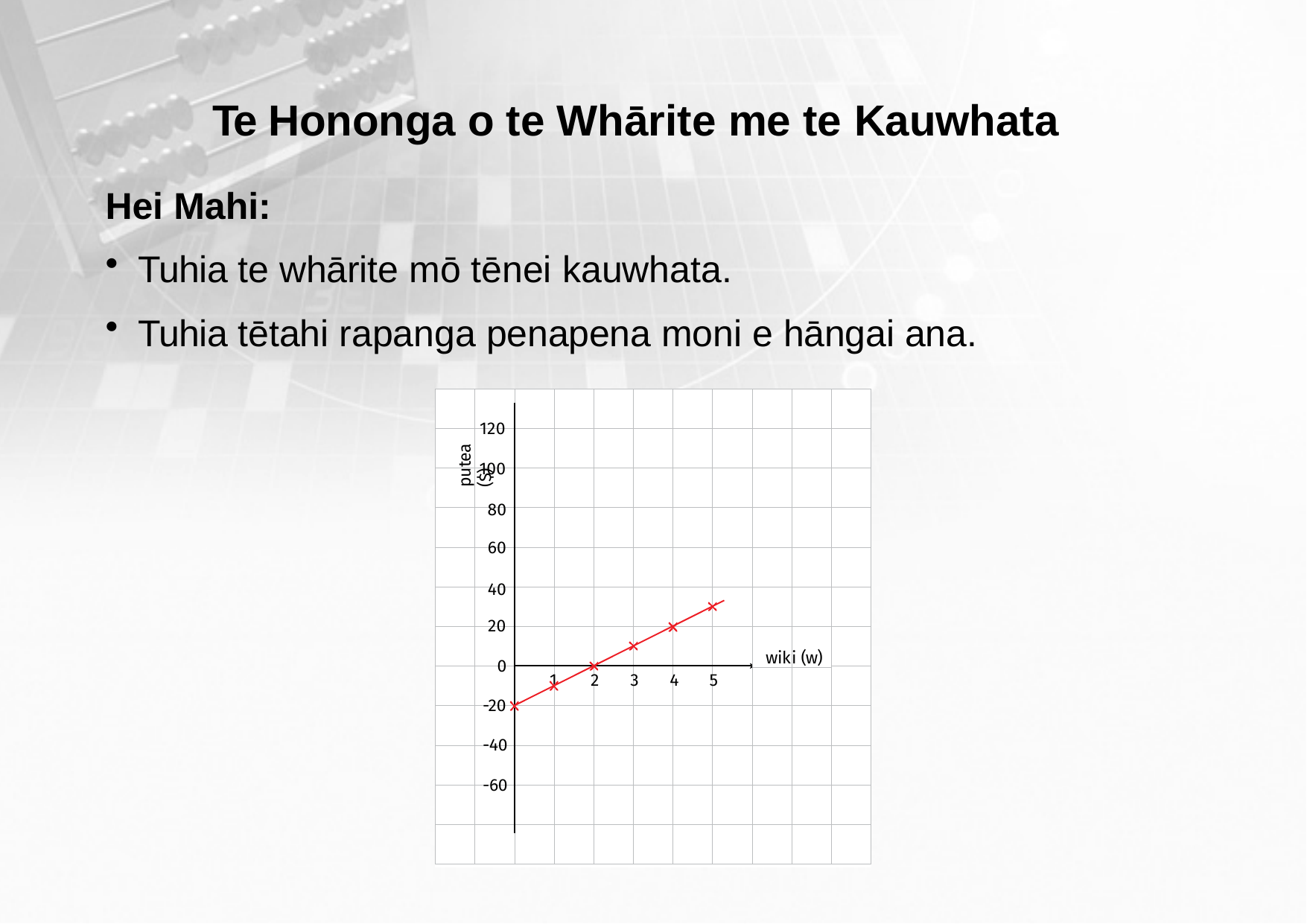

# Te Hononga o te Whārite me te Kauwhata
Hei Mahi:
Tuhia te whārite mō tēnei kauwhata.
Tuhia tētahi rapanga penapena moni e hāngai ana.

120

100

80
60

40
putea ($)

20

wik

i (w)

0

1	2	3	4	5

-20

-40

-60